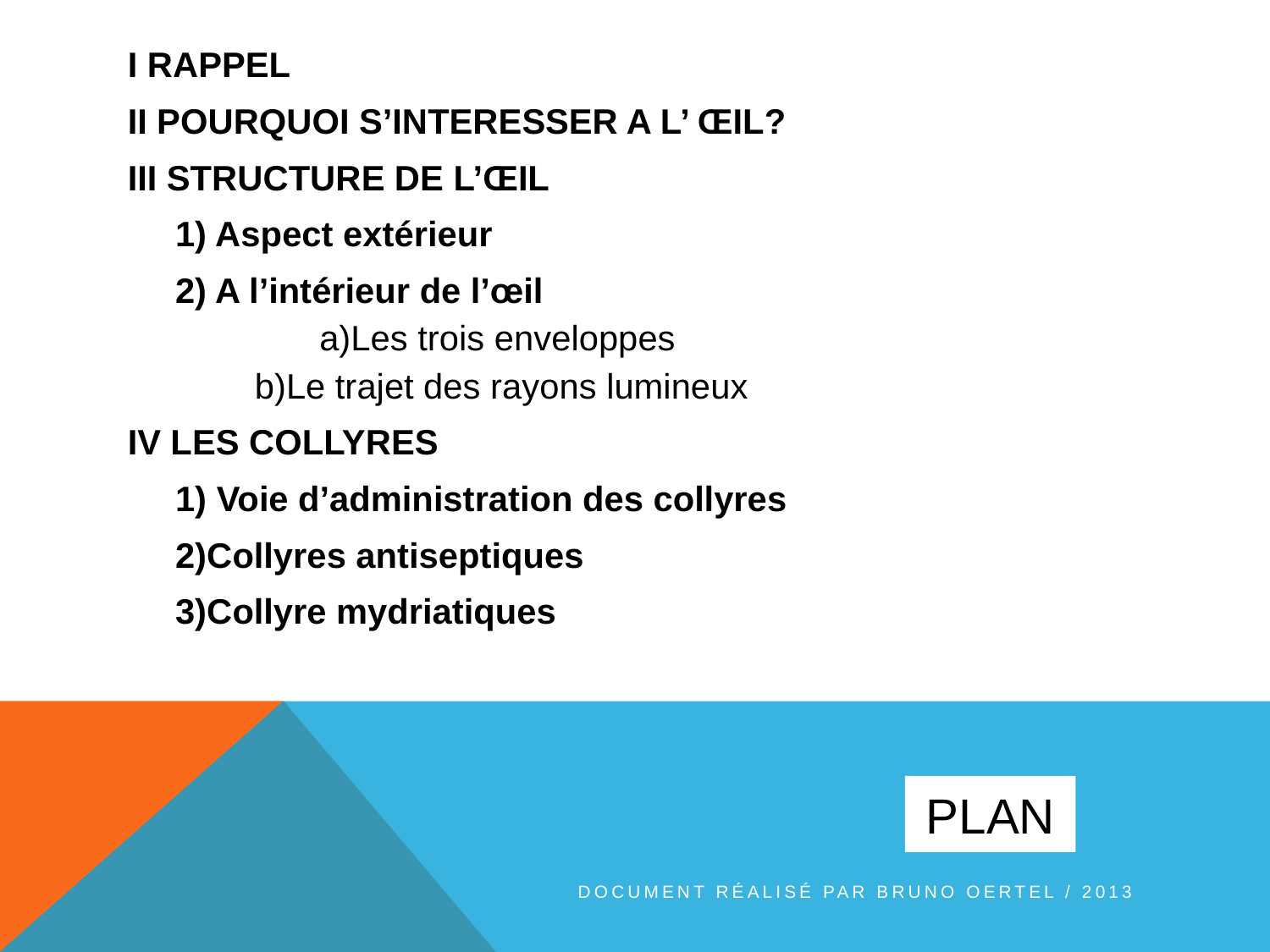

I RAPPEL
II POURQUOI S’INTERESSER A L’ ŒIL?
III STRUCTURE DE L’ŒIL
 	1) Aspect extérieur
	2) A l’intérieur de l’œil
	a)Les trois enveloppes
	b)Le trajet des rayons lumineux
IV LES COLLYRES
	1) Voie d’administration des collyres
	2)Collyres antiseptiques
	3)Collyre mydriatiques

# plan
document réalisé par Bruno Oertel / 2013